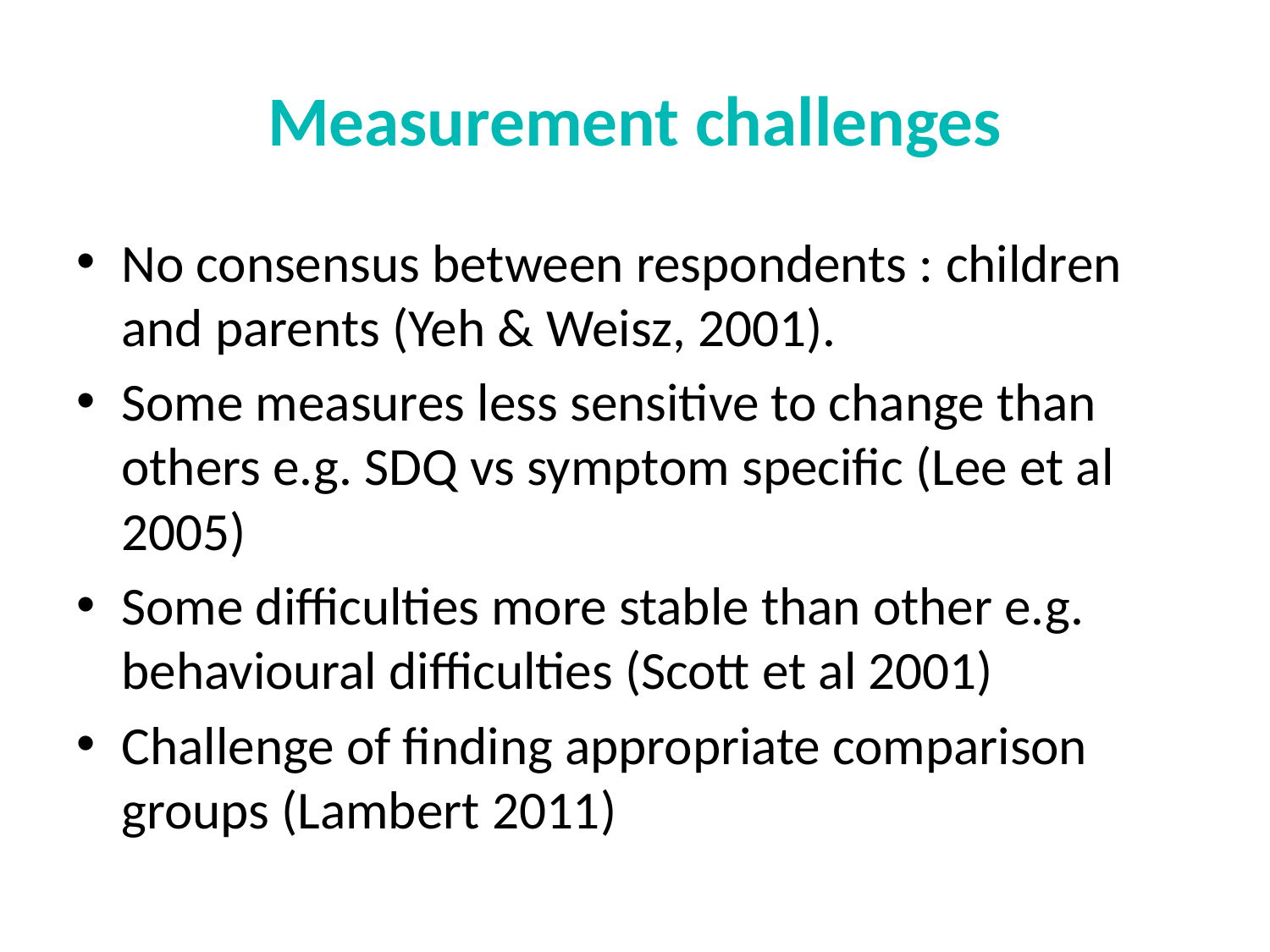

# Measurement challenges
No consensus between respondents : children and parents (Yeh & Weisz, 2001).
Some measures less sensitive to change than others e.g. SDQ vs symptom specific (Lee et al 2005)
Some difficulties more stable than other e.g. behavioural difficulties (Scott et al 2001)
Challenge of finding appropriate comparison groups (Lambert 2011)